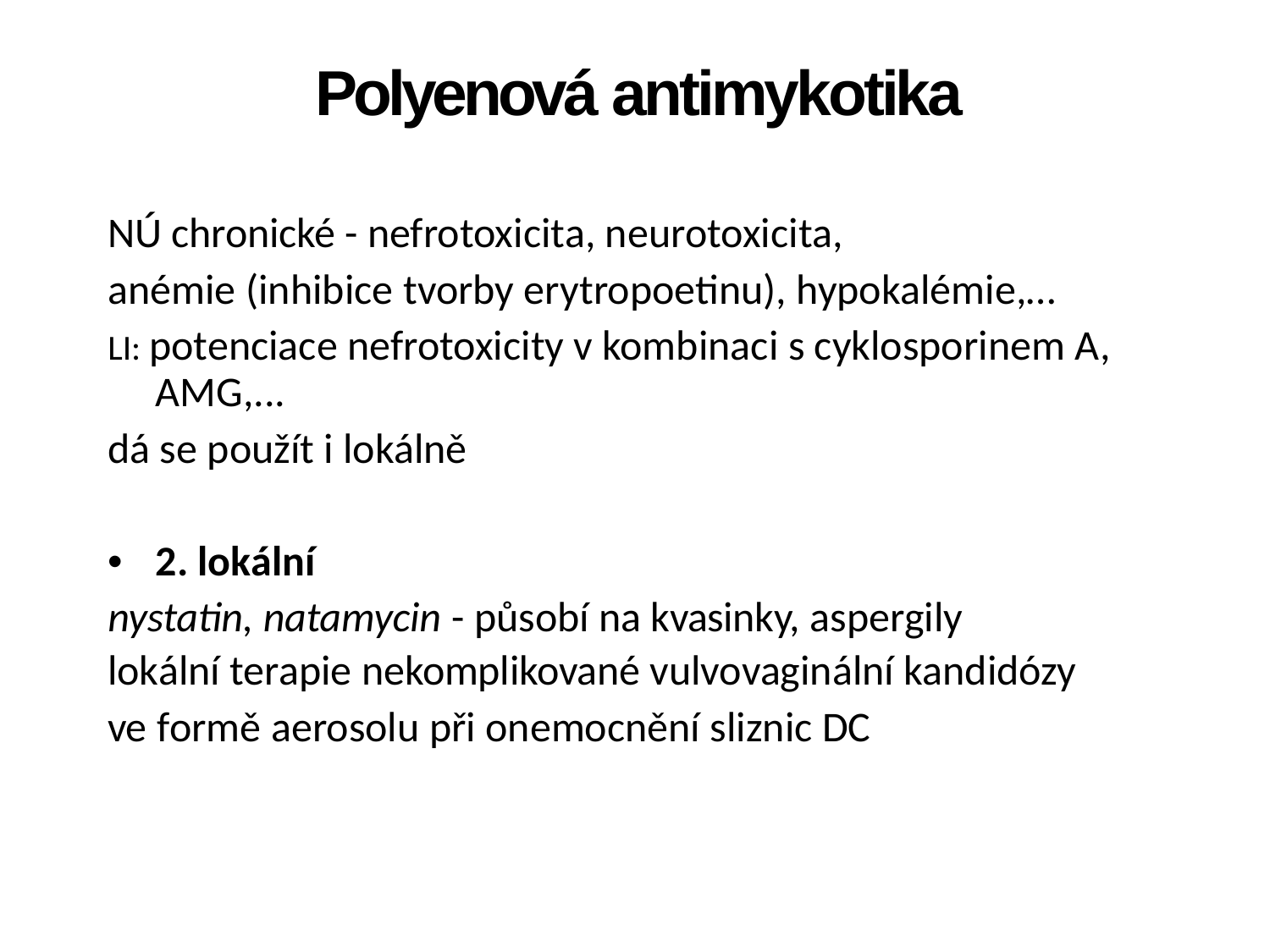

Polyenová antimykotika
NÚ chronické - nefrotoxicita, neurotoxicita,
anémie (inhibice tvorby erytropoetinu), hypokalémie,…
LI: potenciace nefrotoxicity v kombinaci s cyklosporinem A,
AMG,...
dá se použít i lokálně
• 2. lokální
nystatin, natamycin - působí na kvasinky, aspergily
lokální terapie nekomplikované vulvovaginální kandidózy
ve formě aerosolu při onemocnění sliznic DC